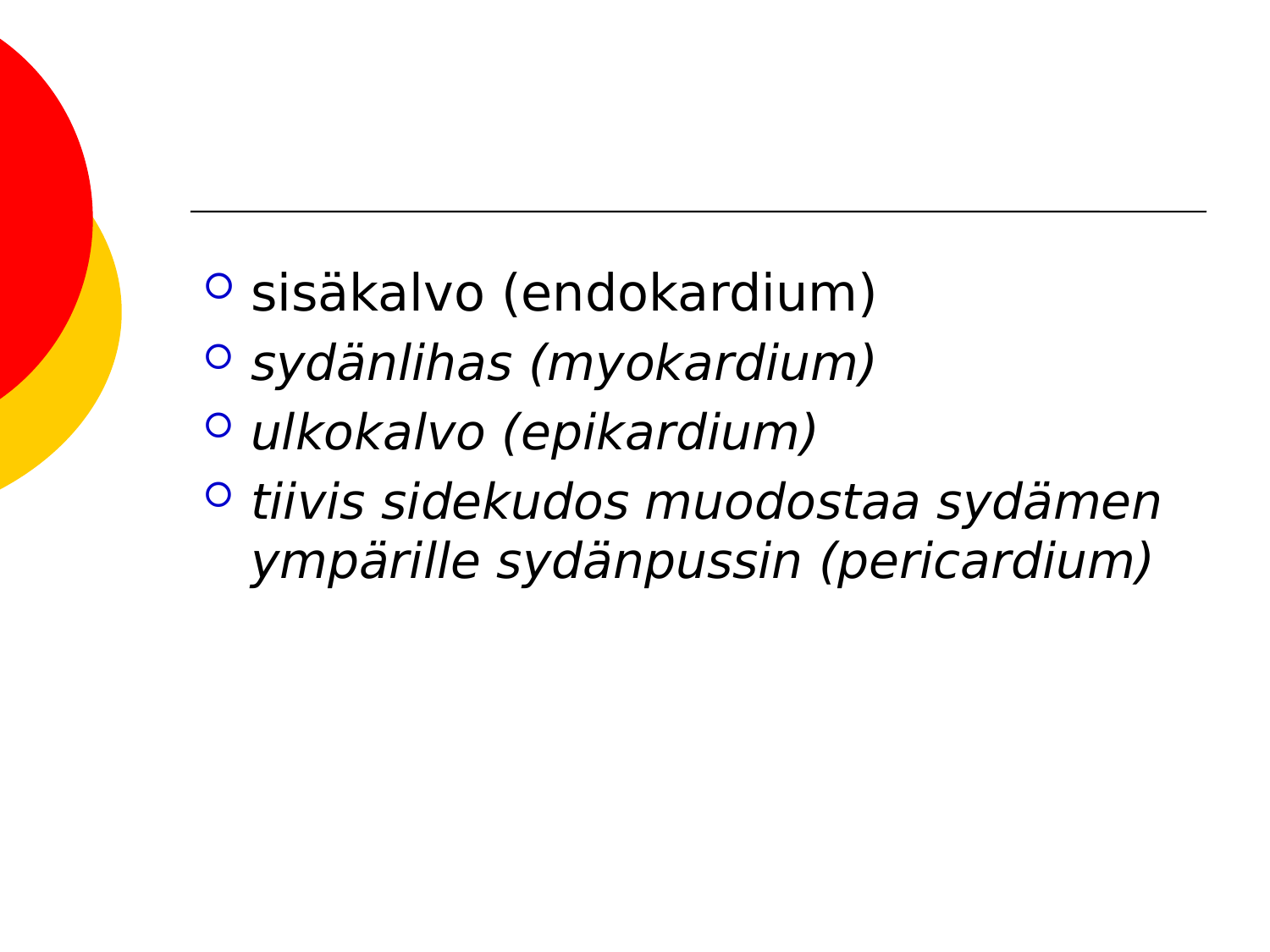

sisäkalvo (endokardium)
sydänlihas (myokardium)
ulkokalvo (epikardium)
tiivis sidekudos muodostaa sydämen ympärille sydänpussin (pericardium)